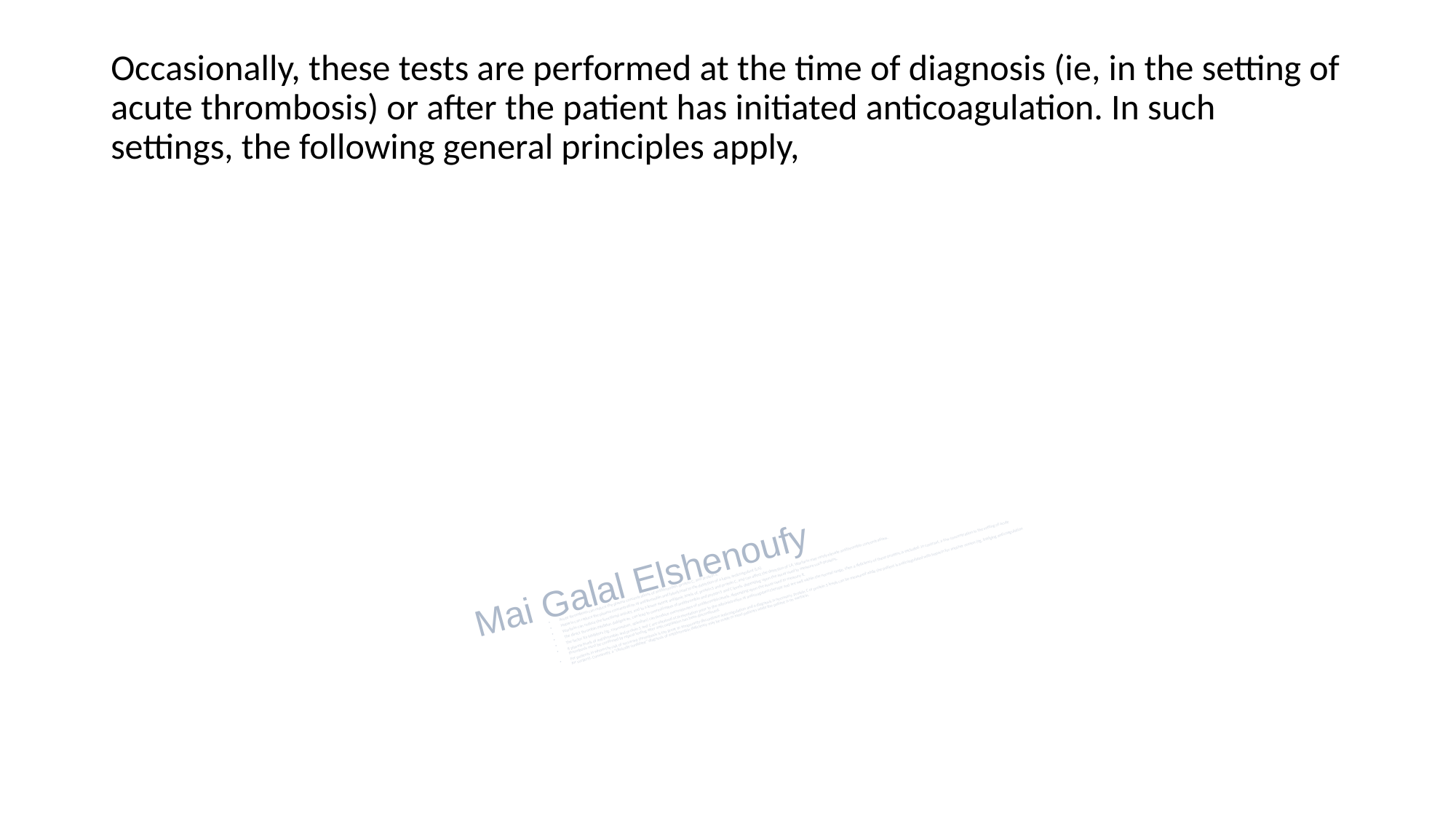

# Occasionally, these tests are performed at the time of diagnosis (ie, in the setting of acute thrombosis) or after the patient has initiated anticoagulation. In such settings, the following general principles apply,
Acute thrombosis can reduce the plasma concentrations of antithrombin, protein C, and protein S.
Heparin can reduce the plasma concentration of antithrombin and falsely lead to the detection of a lupus anticoagulant (LA).
Warfarin can reduce the functional activity, and to a lesser extent antigenic levels of, protein S and protein C, and can affect the detection of LA. Warfarin may rarely elevate antithrombin concentrations.
The direct thrombin inhibitor, dabigatran, can lead to overestimates of antithrombin and protein S and C levels, depending upon the assay used to measure such proteins.
The factor Xa inhibitors (eg, rivaroxaban, apixaban) can produce overestimates of antithrombin levels, depending upon the assay used to measure it.
If plasma levels of antithrombin and protein S and C are obtained at presentation prior to the administration of anticoagulant therapy and are well within the normal range, then a deficiency of these proteins is excluded. In contrast, a low concentration in the setting of acute thrombosis must be confirmed by repeat testing after anticoagulation has been discontinued.
For patients in whom the risk of recurrent thrombosis is too great to temporarily discontinue anticoagulation and a diagnosis is necessary, protein C or protein S levels can be measured while the patient is anticoagulated with heparin for another reason (eg, bridging anticoagulation for surgery). Conversely, a "clinically confident" diagnosis of antithrombin deficiency may be made in most patients while the patient is on warfarin.